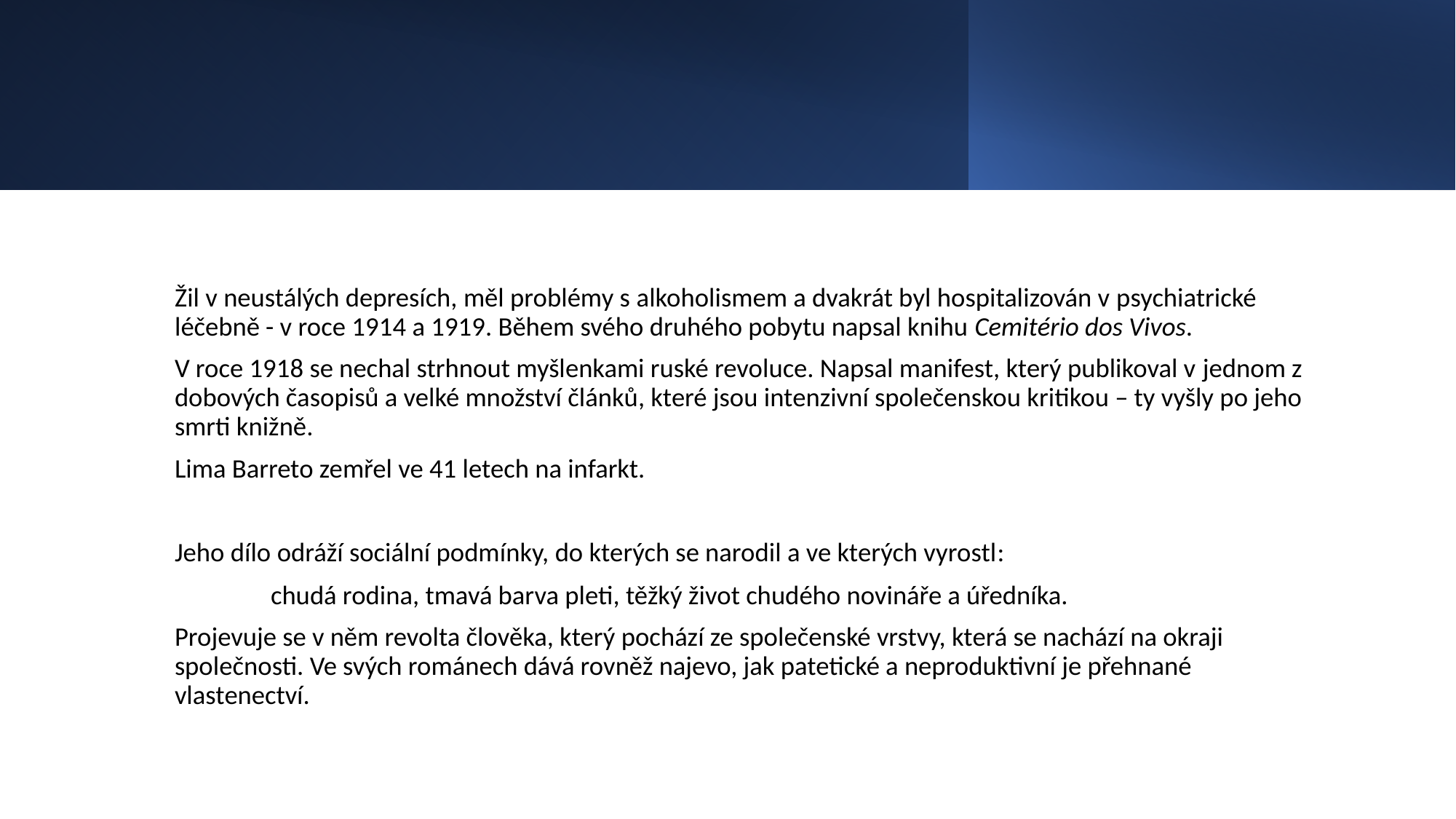

#
Žil v neustálých depresích, měl problémy s alkoholismem a dvakrát byl hospitalizován v psychiatrické léčebně - v roce 1914 a 1919. Během svého druhého pobytu napsal knihu Cemitério dos Vivos.
V roce 1918 se nechal strhnout myšlenkami ruské revoluce. Napsal manifest, který publikoval v jednom z dobových časopisů a velké množství článků, které jsou intenzivní společenskou kritikou – ty vyšly po jeho smrti knižně.
Lima Barreto zemřel ve 41 letech na infarkt.

Jeho dílo odráží sociální podmínky, do kterých se narodil a ve kterých vyrostl:
	chudá rodina, tmavá barva pleti, těžký život chudého novináře a úředníka.
Projevuje se v něm revolta člověka, který pochází ze společenské vrstvy, která se nachází na okraji společnosti. Ve svých románech dává rovněž najevo, jak patetické a neproduktivní je přehnané vlastenectví.